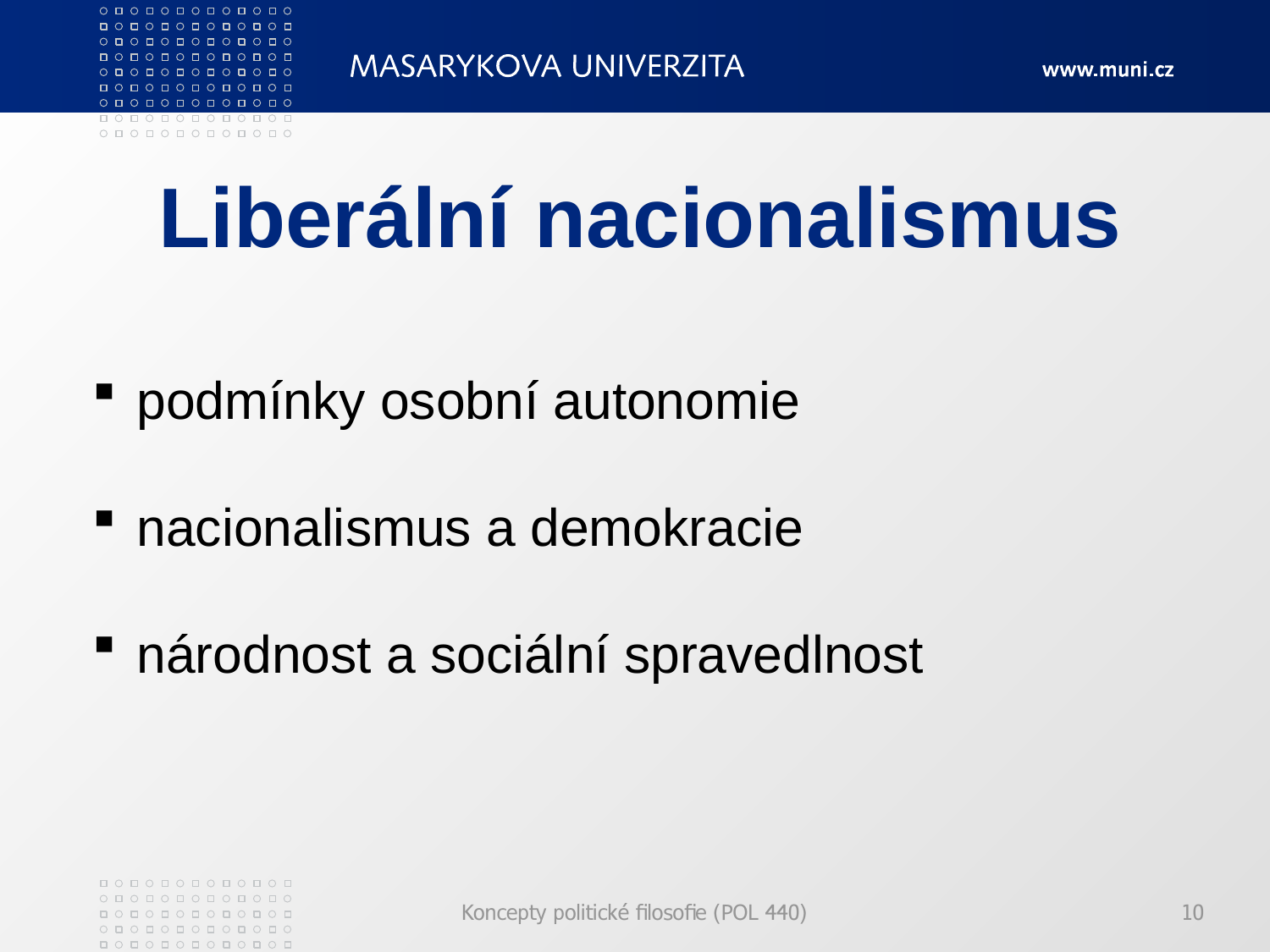

# Liberální nacionalismus
 podmínky osobní autonomie

 nacionalismus a demokracie

 národnost a sociální spravedlnost
Koncepty politické filosofie (POL 440)
10